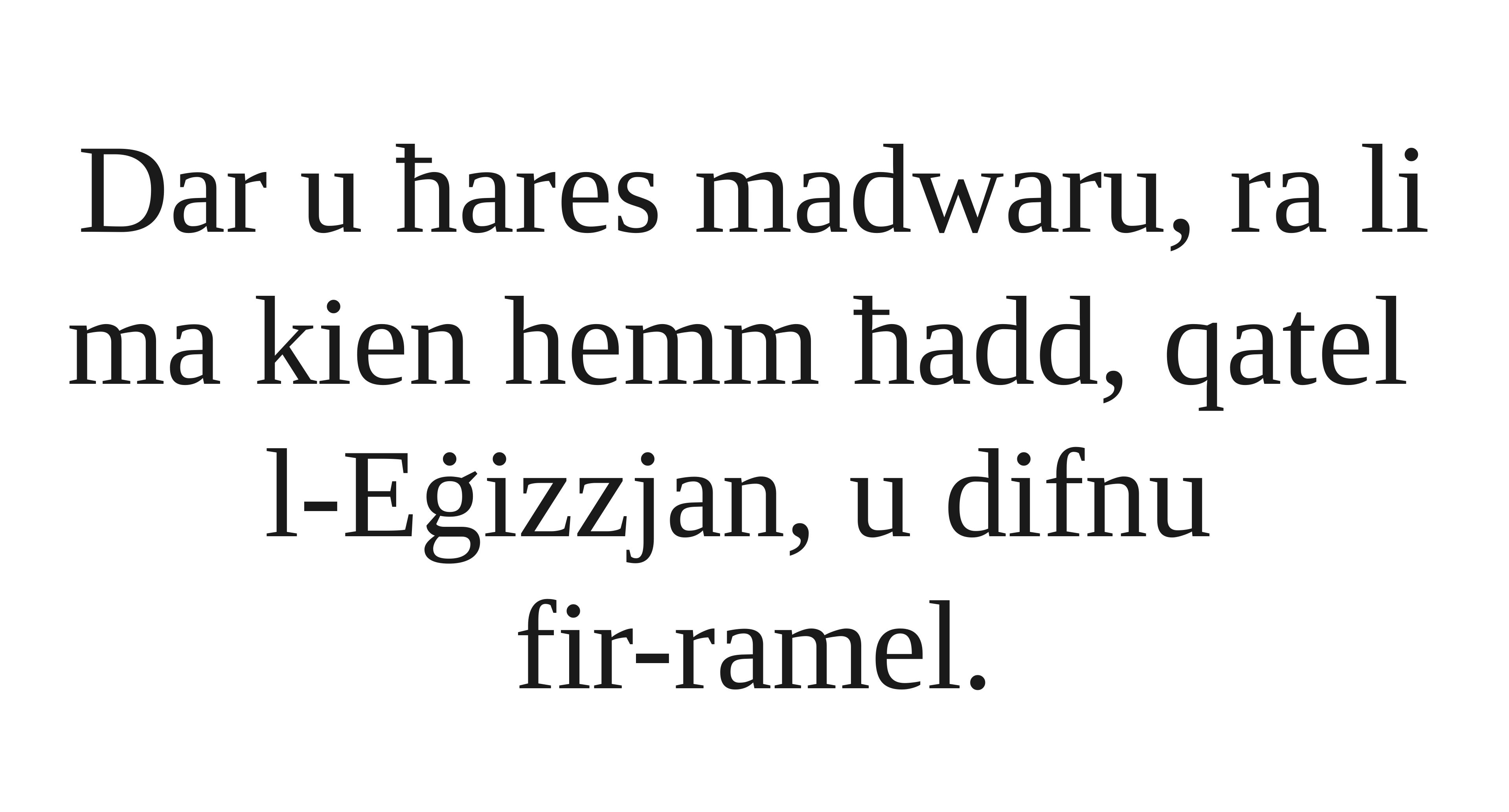

Dar u ħares madwaru, ra li ma kien hemm ħadd, qatel
l-Eġizzjan, u difnu
fir-ramel.